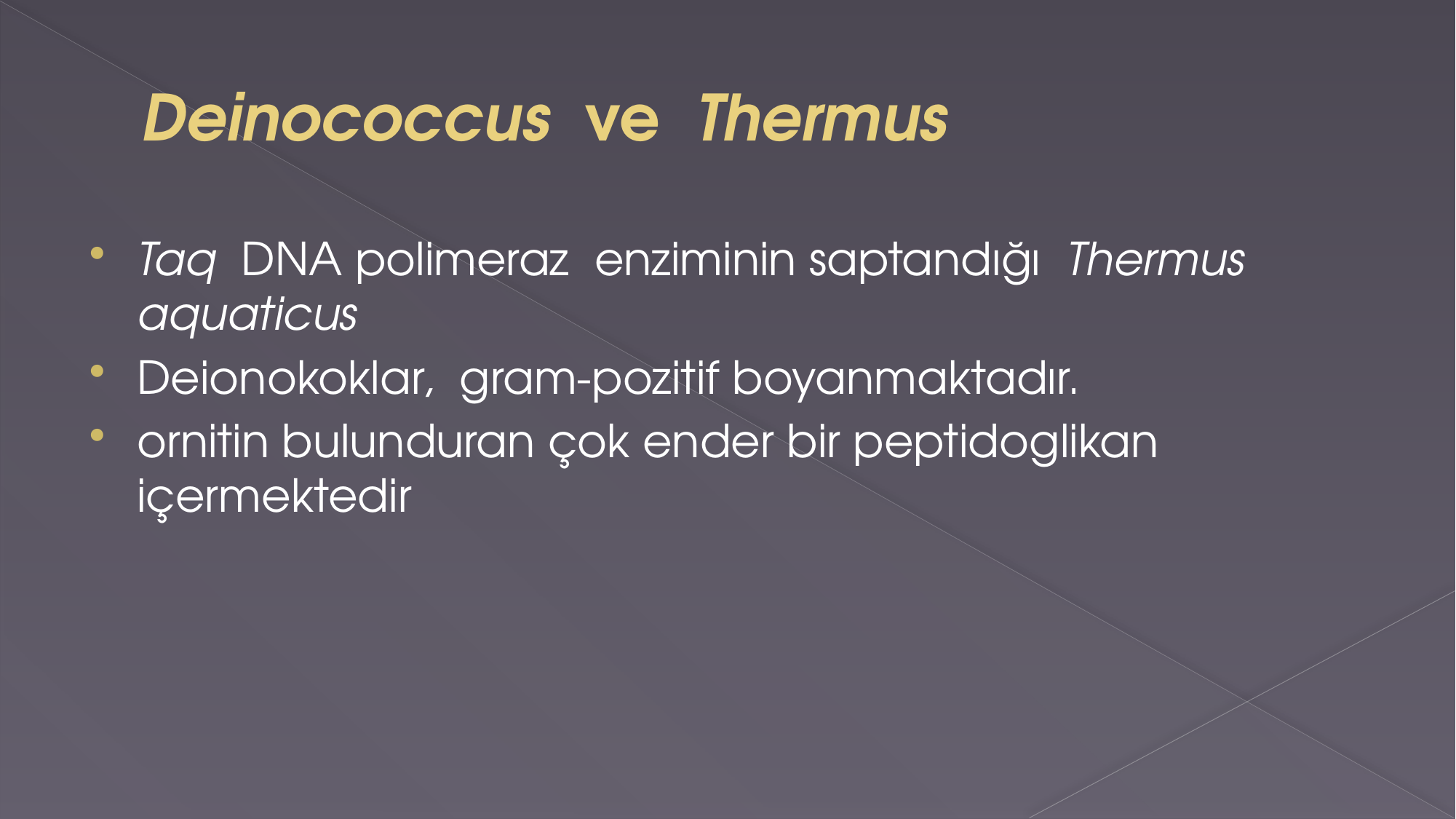

# Deinococcus  ve  Thermus
Taq  DNA polimeraz  enziminin saptandığı  Thermus aquaticus
Deionokoklar,  gram-pozitif boyanmaktadır.
ornitin bulunduran çok ender bir peptidoglikan içermektedir